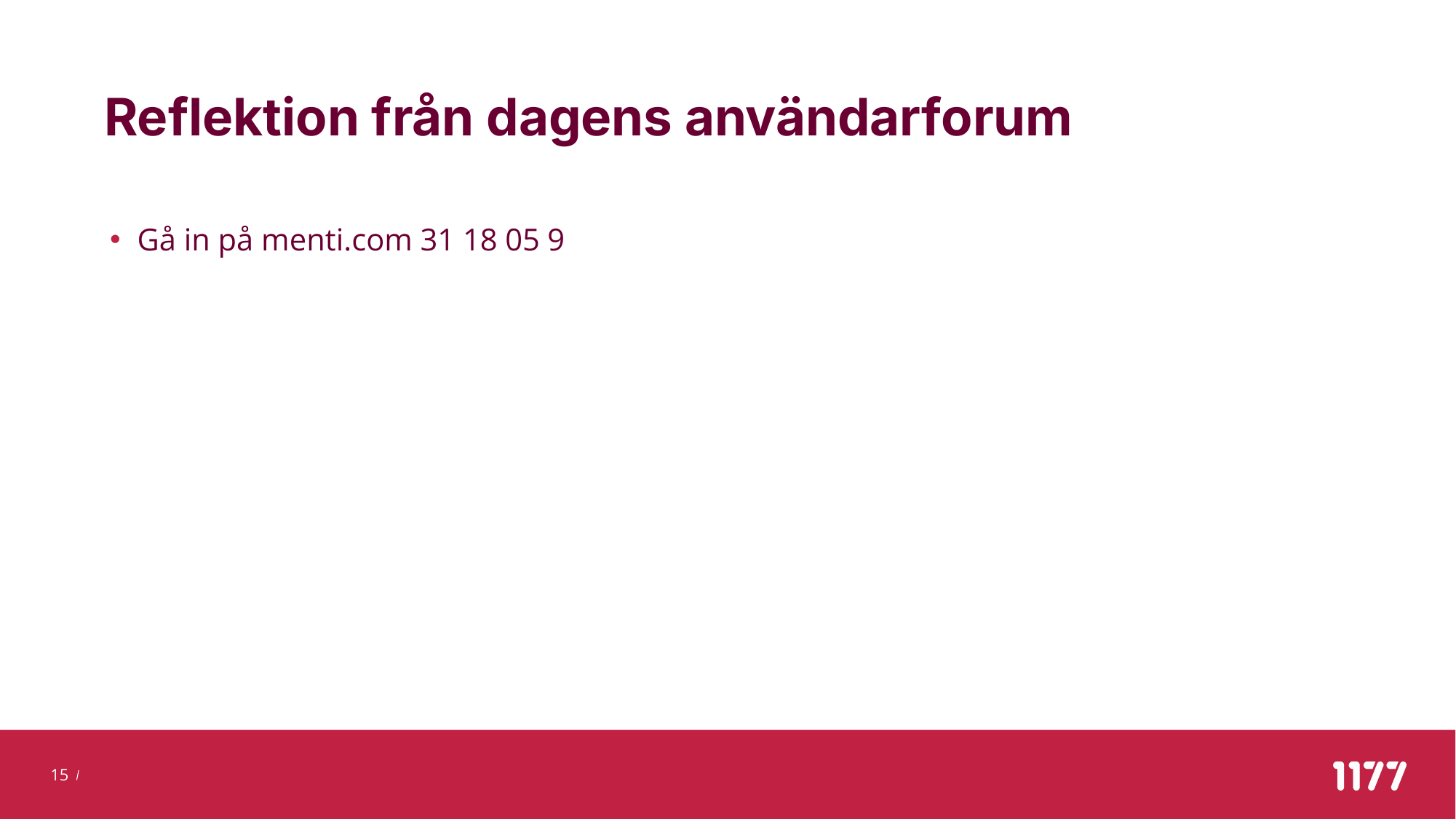

# Reflektion från dagens användarforum
Gå in på menti.com 31 18 05 9

15